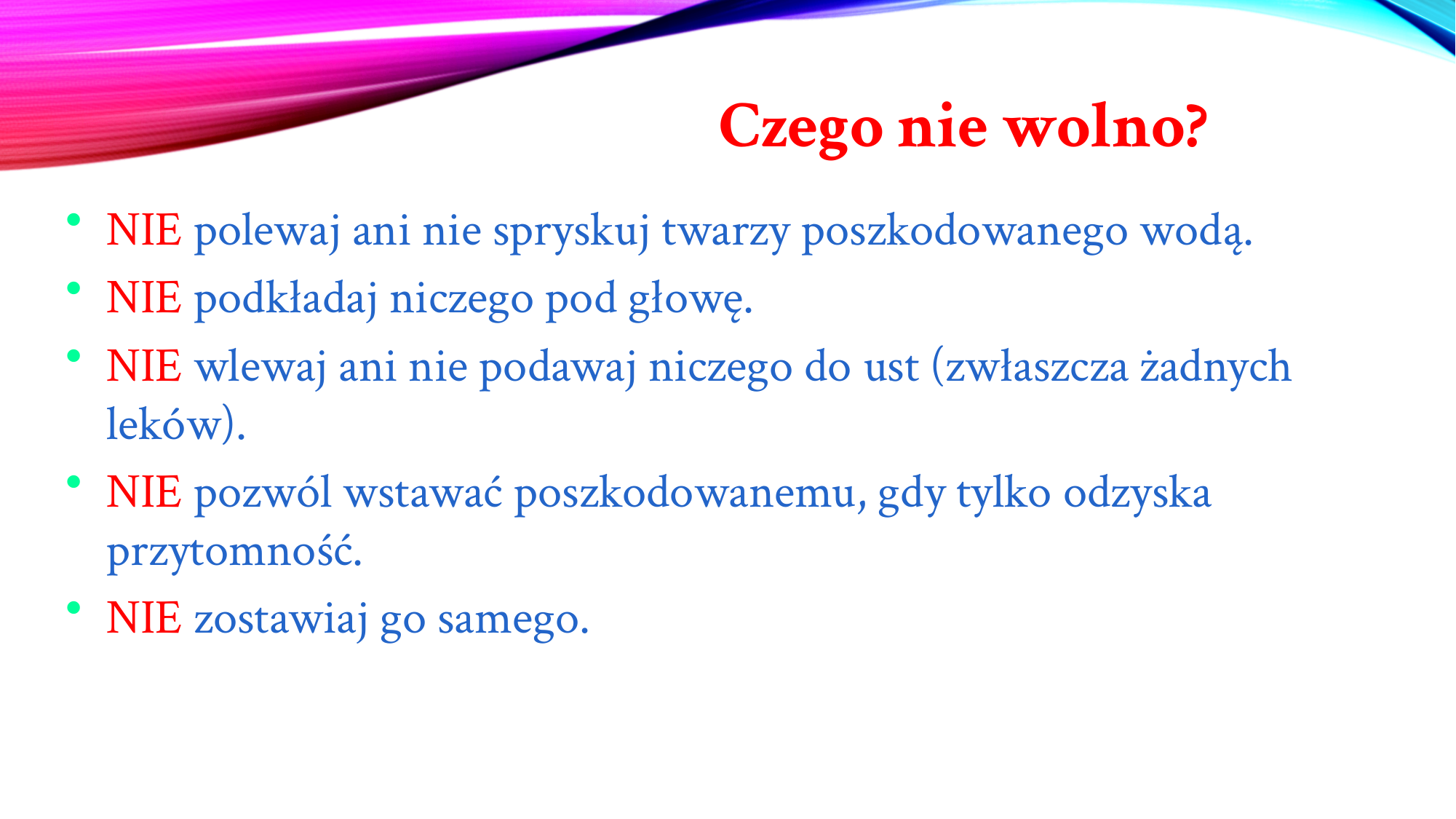

Czego nie wolno?
NIE polewaj ani nie spryskuj twarzy poszkodowanego wodą.
NIE podkładaj niczego pod głowę.
NIE wlewaj ani nie podawaj niczego do ust (zwłaszcza żadnych leków).
NIE pozwól wstawać poszkodowanemu, gdy tylko odzyska przytomność.
NIE zostawiaj go samego.